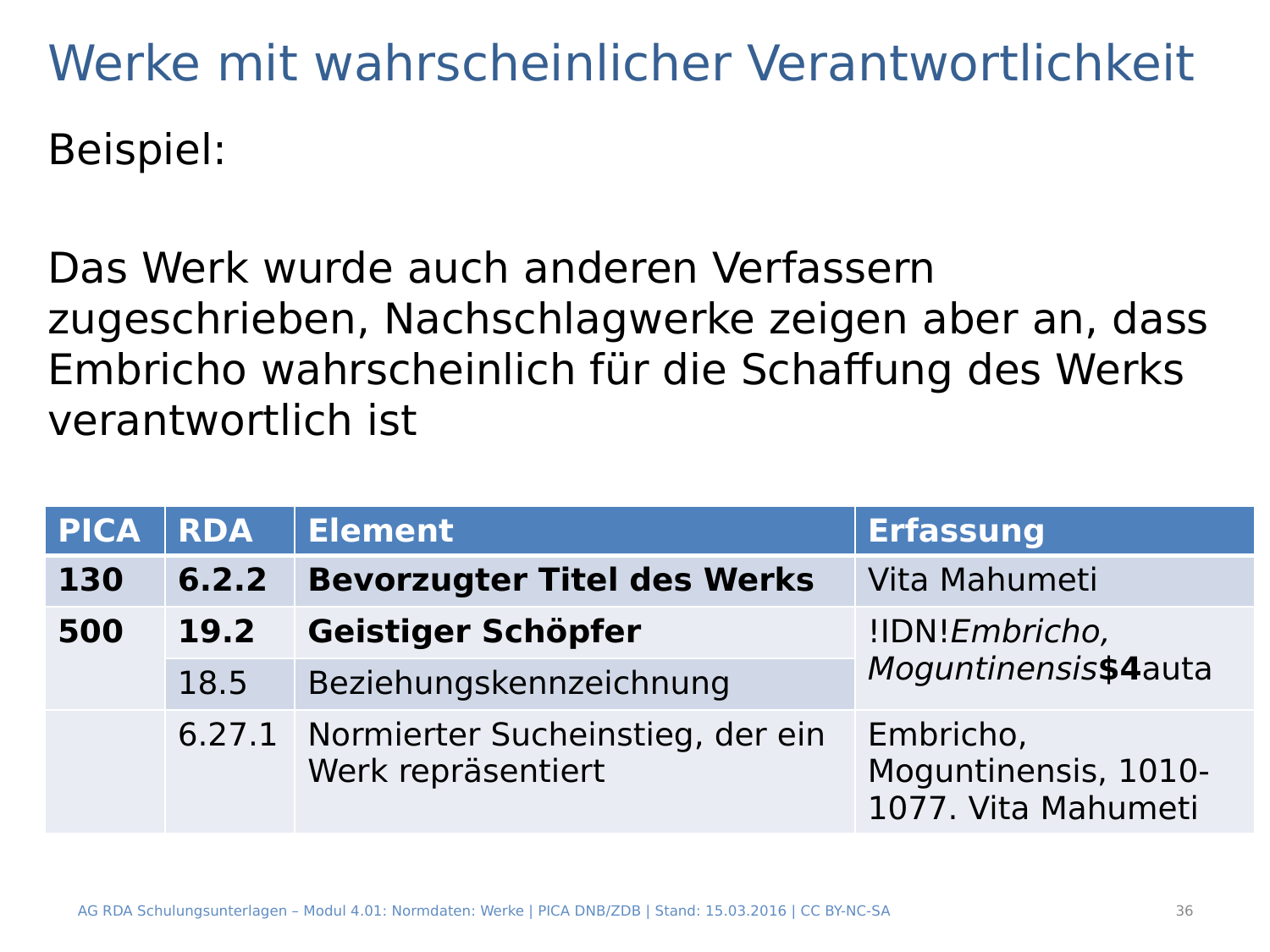

# Werke mit wahrscheinlicher Verantwortlichkeit
Beispiel:

Das Werk wurde auch anderen Verfassern zugeschrieben, Nachschlagwerke zeigen aber an, dass Embricho wahrscheinlich für die Schaffung des Werks verantwortlich ist

| PICA | RDA | Element | Erfassung |
| --- | --- | --- | --- |
| 130 | 6.2.2 | Bevorzugter Titel des Werks | Vita Mahumeti |
| 500 | 19.2 | Geistiger Schöpfer | !IDN!Embricho, Moguntinensis$4auta |
|  | 18.5 | Beziehungskennzeichnung |  |
|  | 6.27.1 | Normierter Sucheinstieg, der ein Werk repräsentiert | Embricho, Moguntinensis, 1010-1077. Vita Mahumeti |
AG RDA Schulungsunterlagen – Modul 4.01: Normdaten: Werke | PICA DNB/ZDB | Stand: 15.03.2016 | CC BY-NC-SA
36